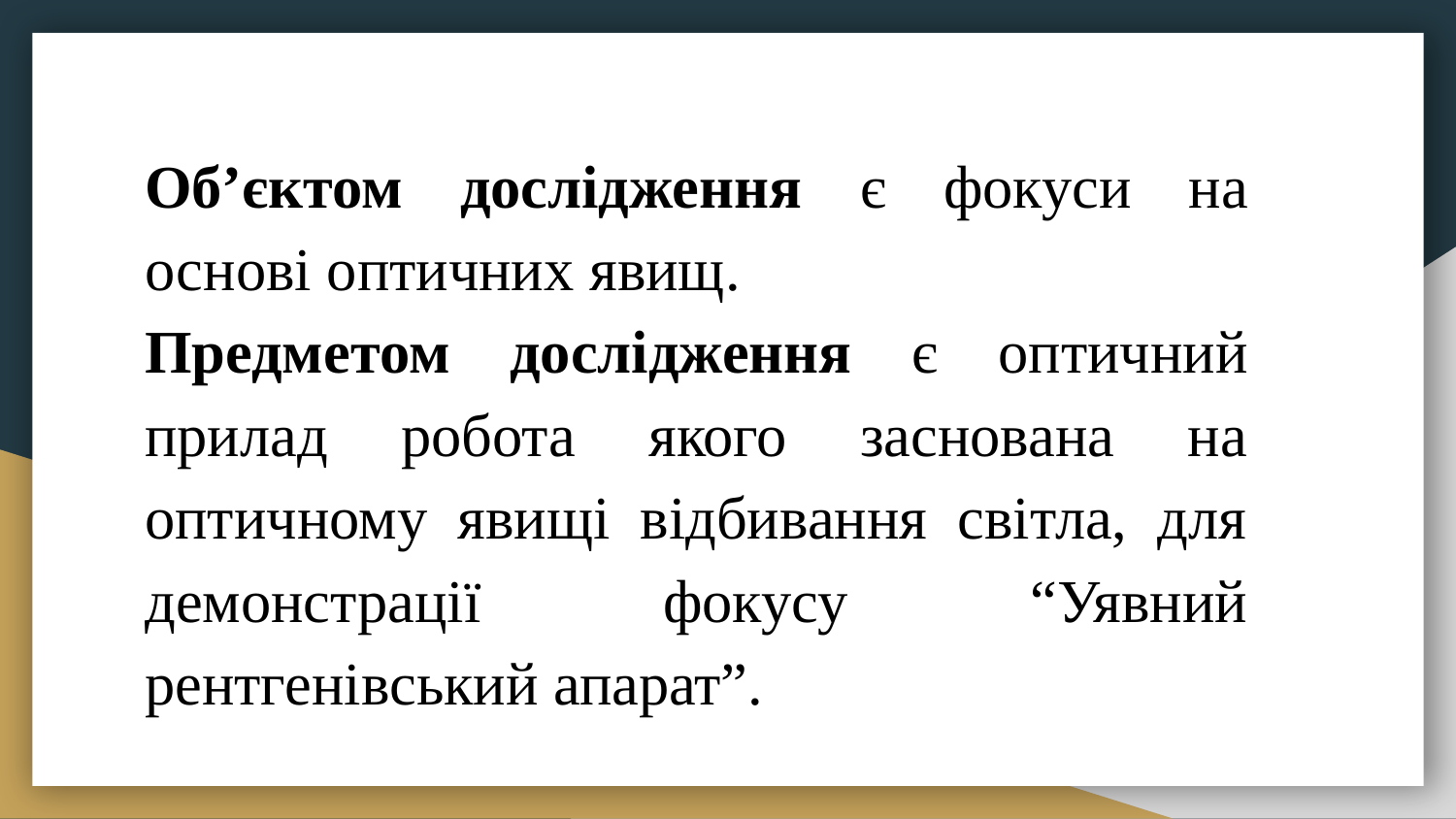

Об’єктом дослідження є фокуси на основі оптичних явищ.
Предметом дослідження є оптичний прилад робота якого заснована на оптичному явищі відбивання світла, для демонстрації фокусу “Уявний рентгенівський апарат”.